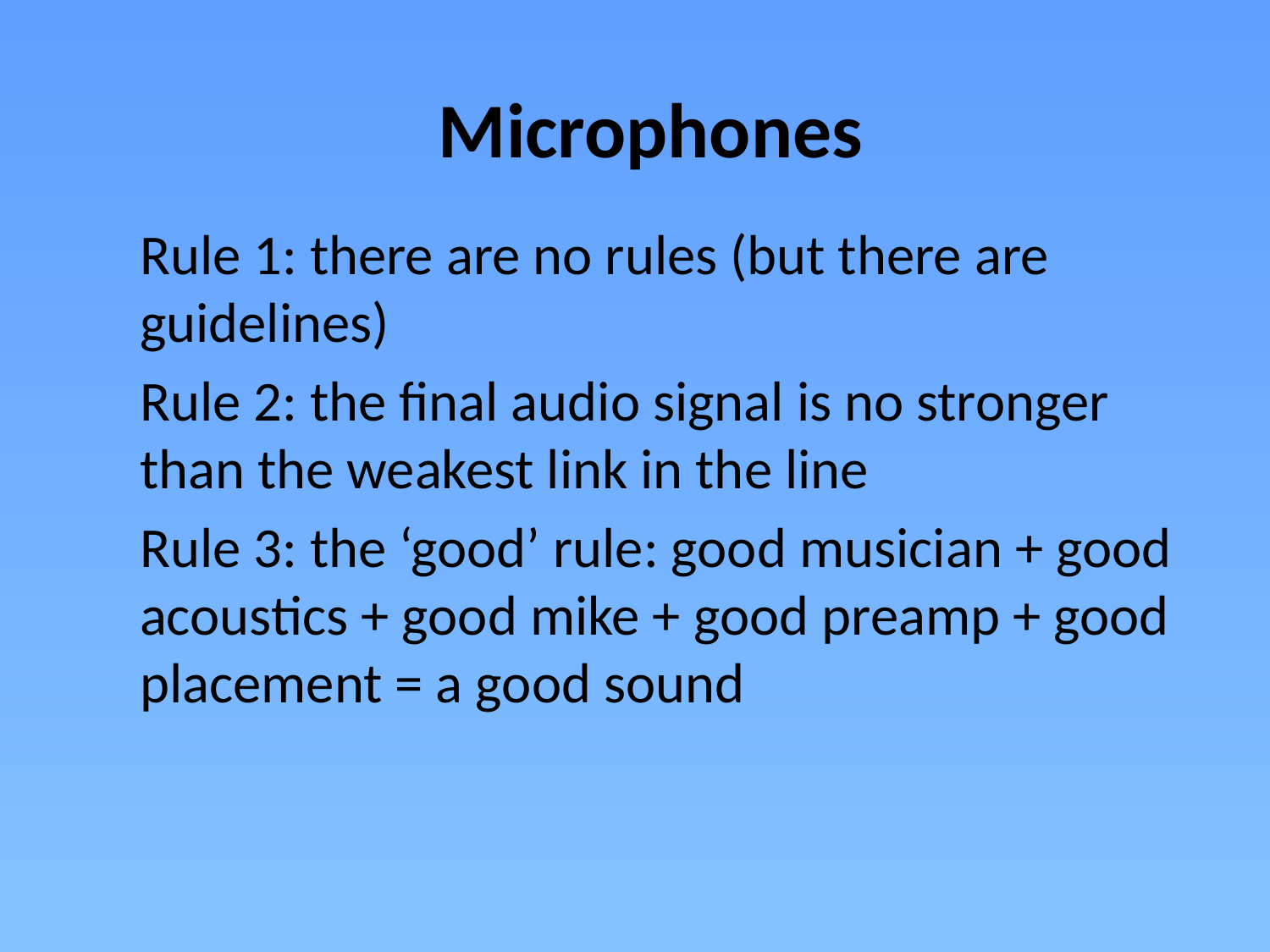

# Microphones
Rule 1: there are no rules (but there are guidelines)
Rule 2: the final audio signal is no stronger than the weakest link in the line
Rule 3: the ‘good’ rule: good musician + good acoustics + good mike + good preamp + good placement = a good sound